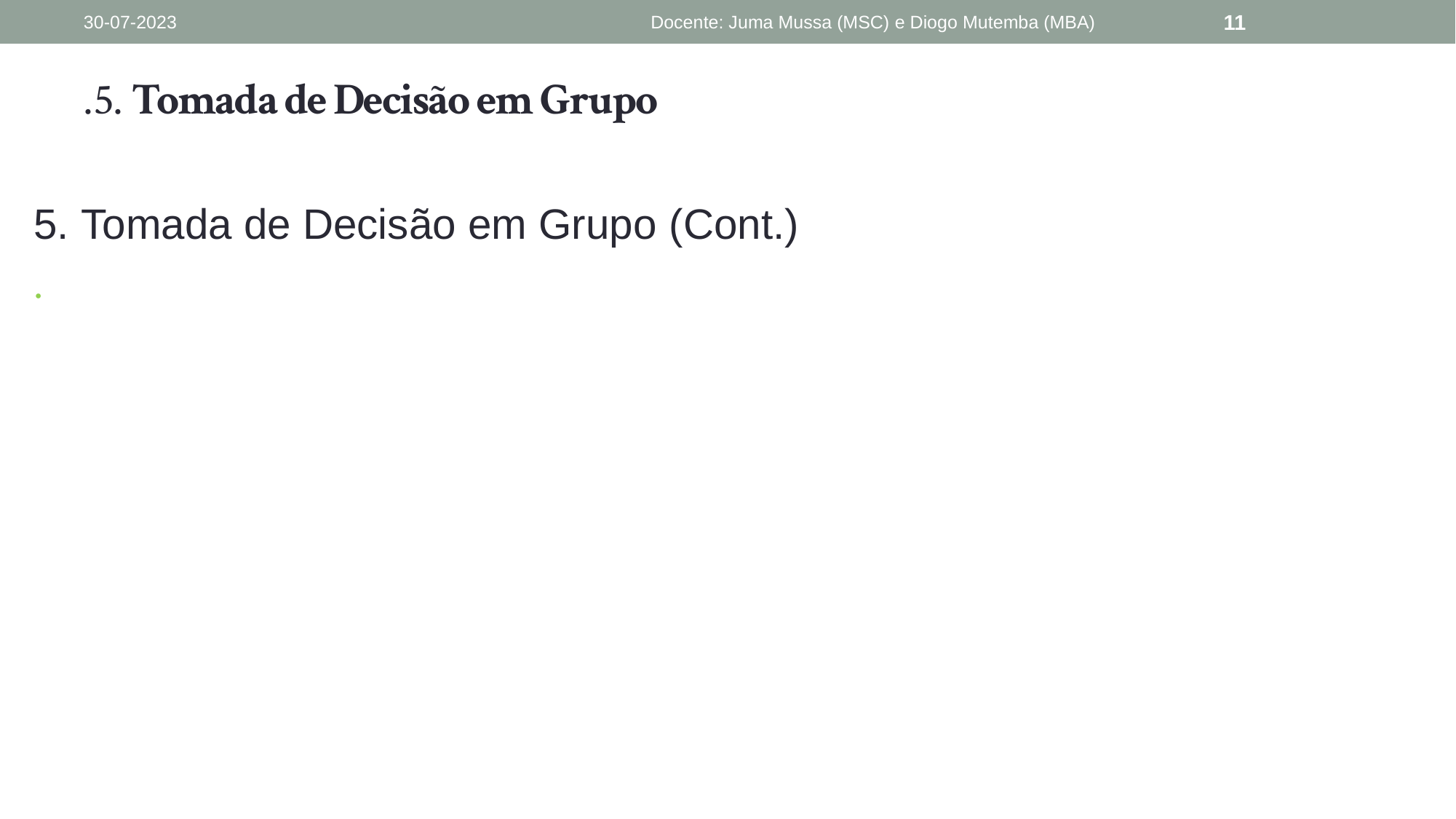

30-07-2023
Docente: Juma Mussa (MSC) e Diogo Mutemba (MBA)
11
# .5. Tomada de Decisão em Grupo
5. Tomada de Decisão em Grupo (Cont.)
.